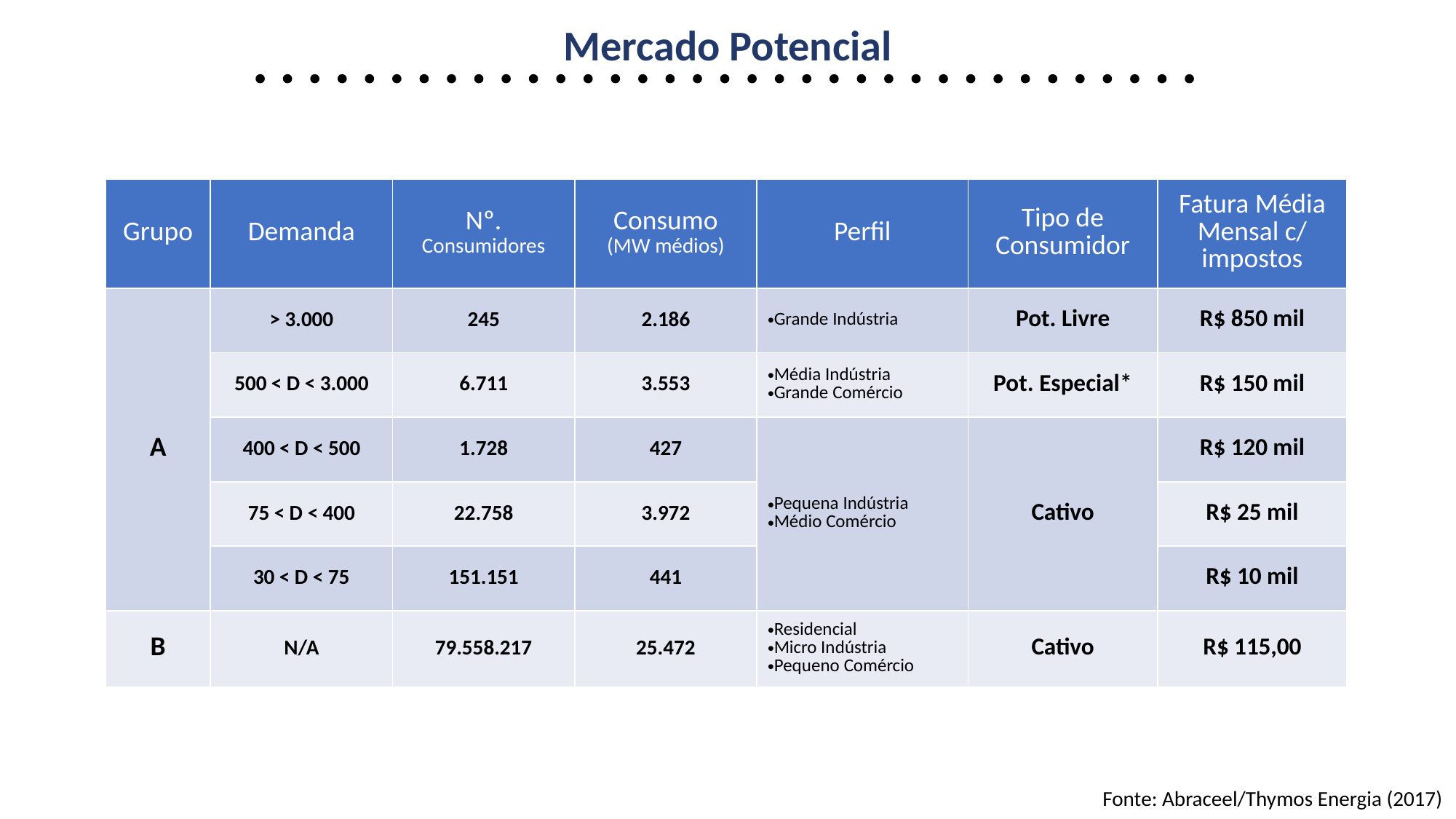

Mercado Potencial

| Grupo | Demanda | Nº. Consumidores | Consumo (MW médios) | Perfil | Tipo de Consumidor | Fatura Média Mensal c/ impostos |
| --- | --- | --- | --- | --- | --- | --- |
| A | > 3.000 | 245 | 2.186 | Grande Indústria | Pot. Livre | R$ 850 mil |
|  | 500 < D < 3.000 | 6.711 | 3.553 | Média Indústria Grande Comércio | Pot. Especial\* | R$ 150 mil |
|  | 400 < D < 500 | 1.728 | 427 | Pequena Indústria Médio Comércio | Cativo | R$ 120 mil |
|  | 75 < D < 400 | 22.758 | 3.972 |  |  | R$ 25 mil |
|  | 30 < D < 75 | 151.151 | 441 |  |  | R$ 10 mil |
| B | N/A | 79.558.217 | 25.472 | Residencial Micro Indústria Pequeno Comércio | Cativo | R$ 115,00 |
Fonte: Abraceel/Thymos Energia (2017)